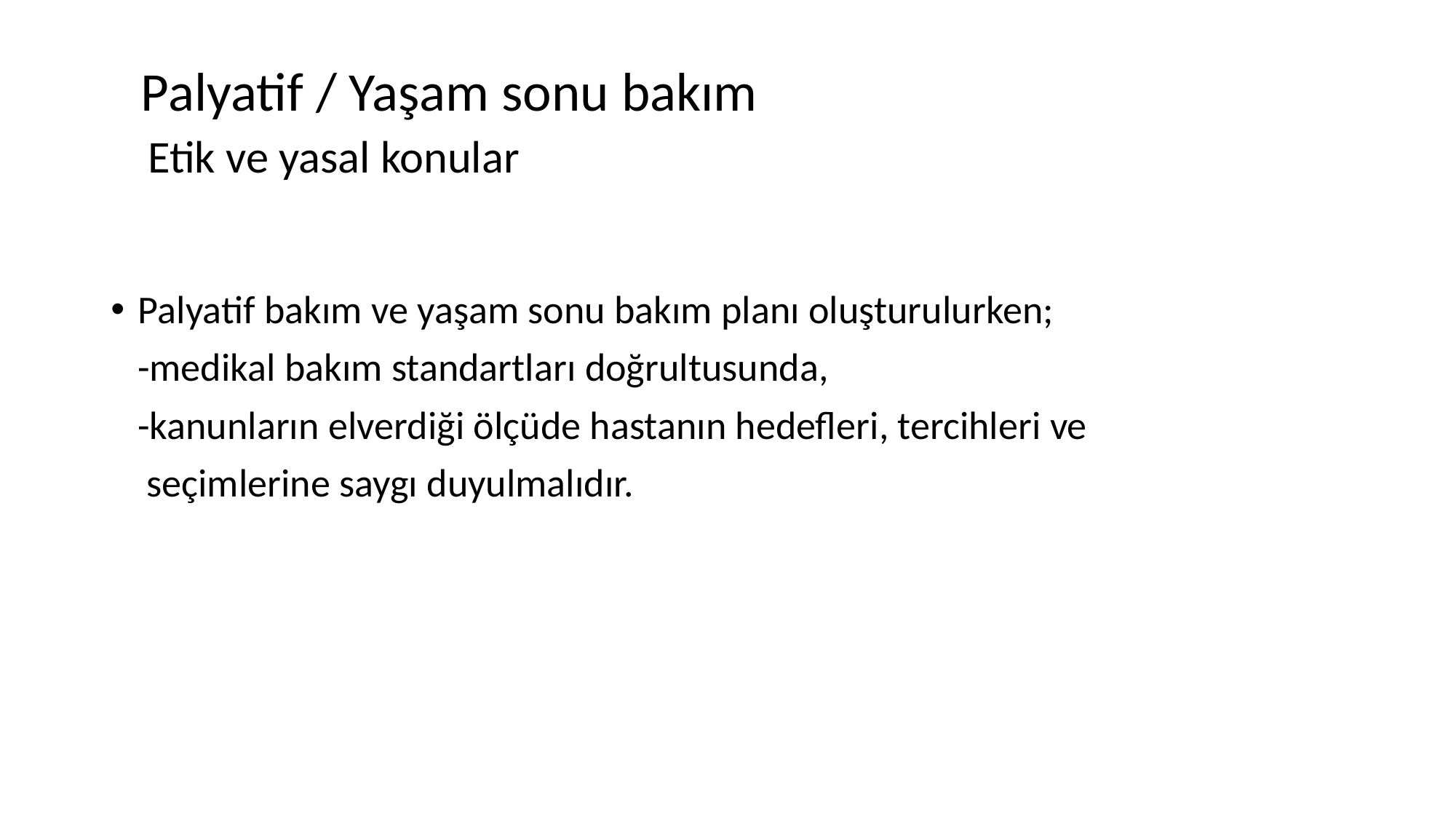

# Palyatif / Yaşam sonu bakım Etik ve yasal konular

Palyatif bakım ve yaşam sonu bakım planı oluşturulurken;
   -medikal bakım standartları doğrultusunda,
   -kanunların elverdiği ölçüde hastanın hedefleri, tercihleri ve
    seçimlerine saygı duyulmalıdır.